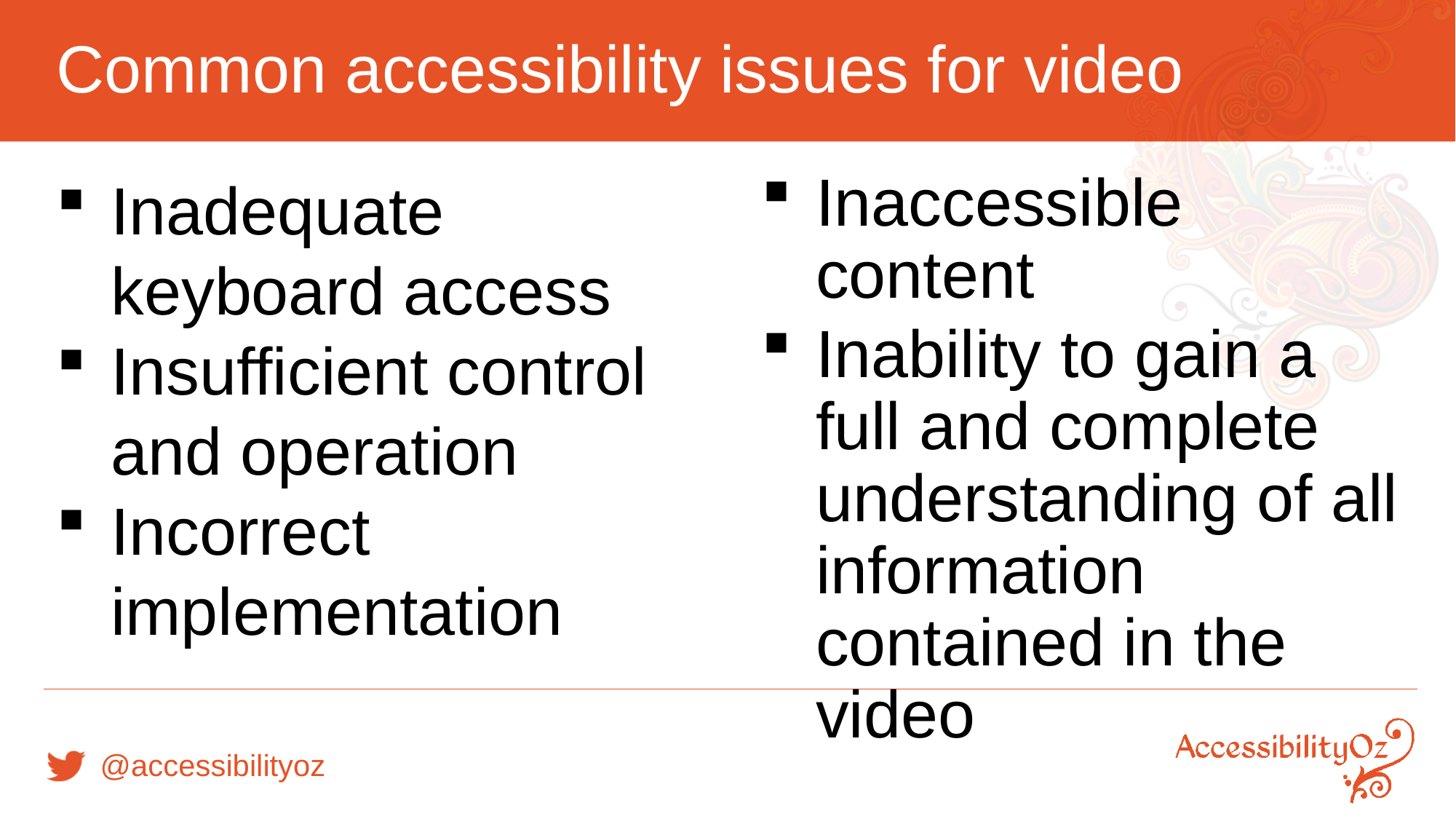

# Common accessibility issues for video
Inadequate keyboard access
Insufficient control and operation
Incorrect implementation

Inaccessible content
Inability to gain a full and complete understanding of all information contained in the video